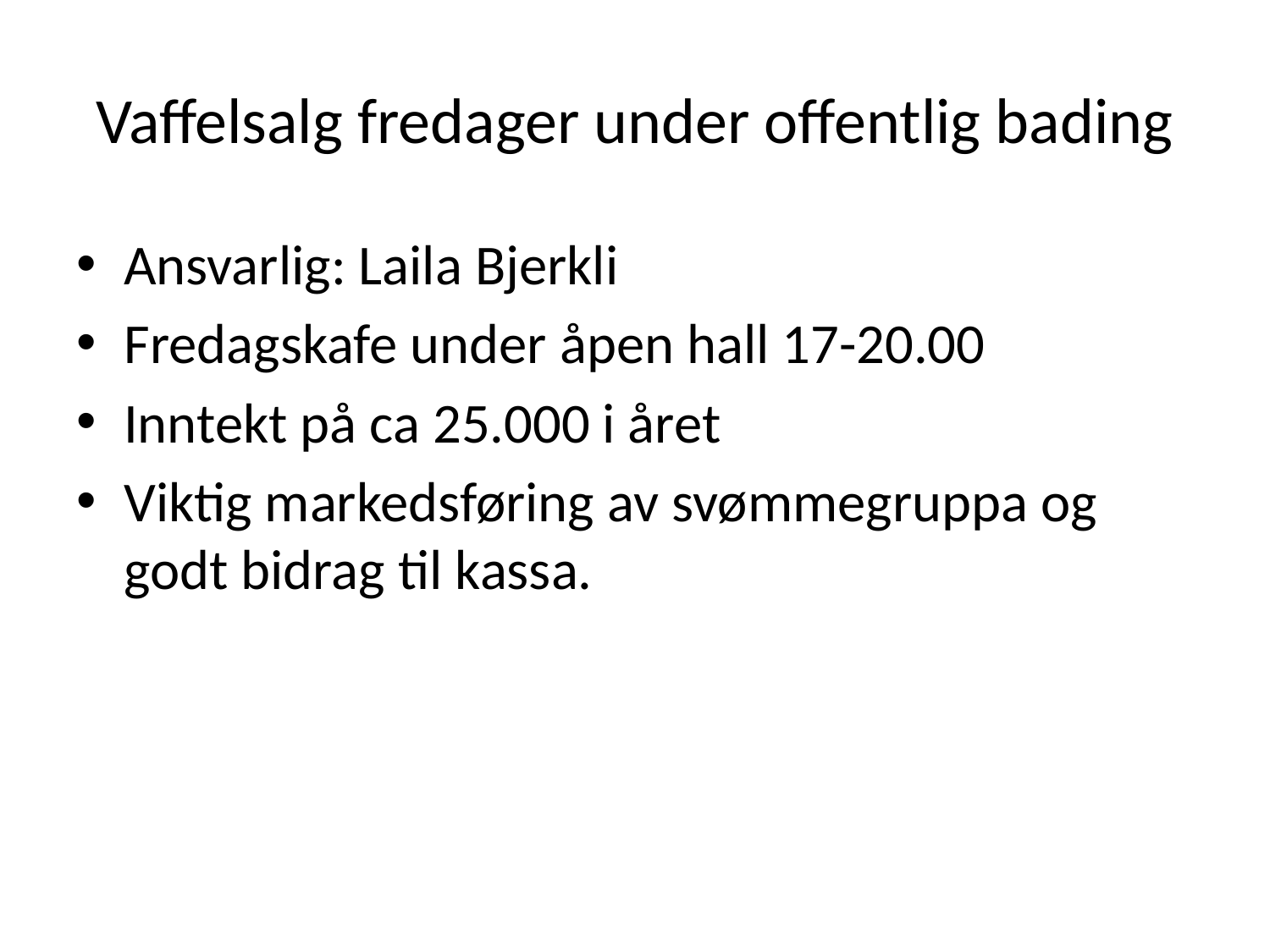

# Vaffelsalg fredager under offentlig bading
Ansvarlig: Laila Bjerkli
Fredagskafe under åpen hall 17-20.00
Inntekt på ca 25.000 i året
Viktig markedsføring av svømmegruppa og godt bidrag til kassa.